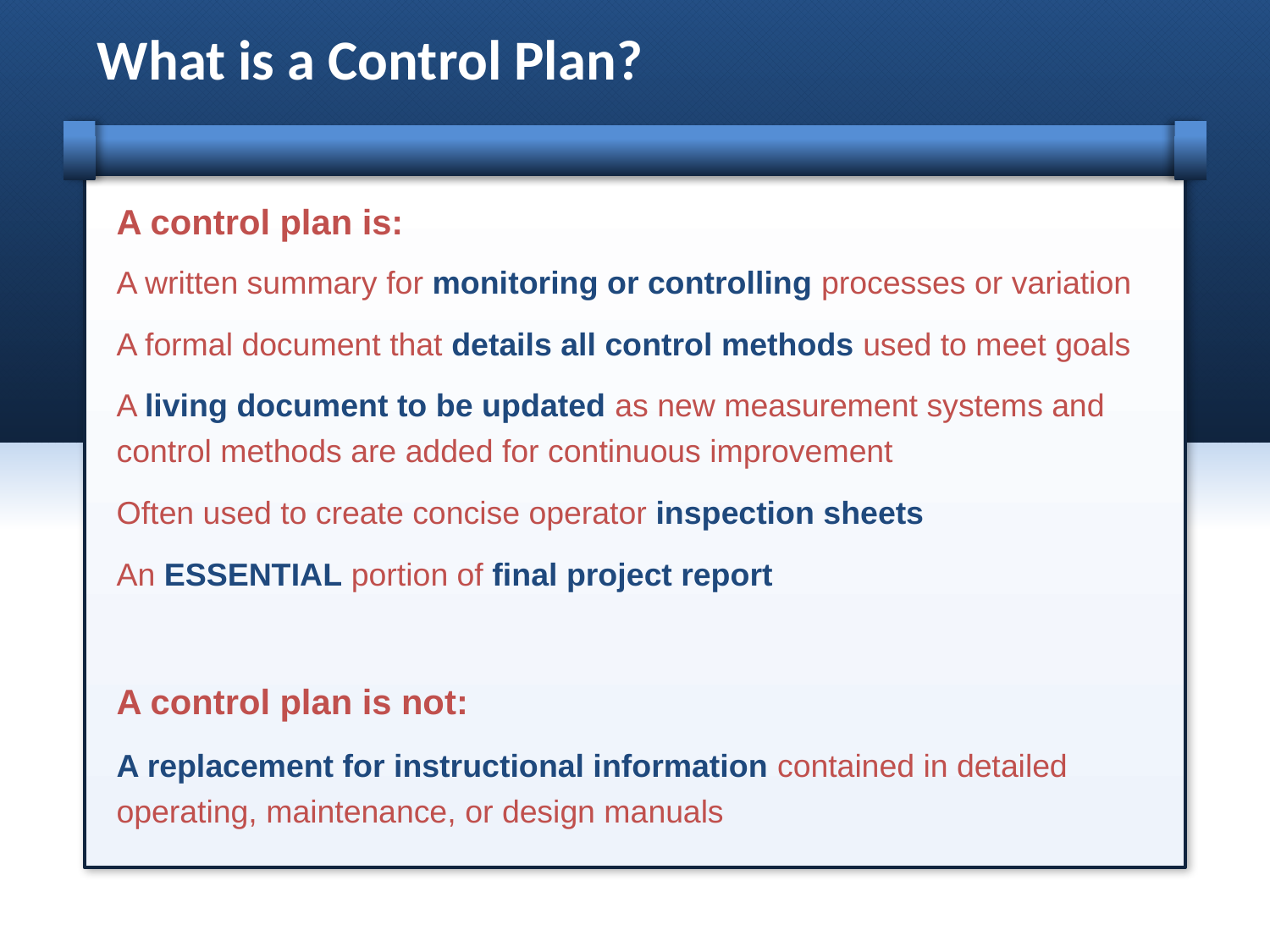

# What is a Control Plan?
A control plan is:
A written summary for monitoring or controlling processes or variation
A formal document that details all control methods used to meet goals
A living document to be updated as new measurement systems and control methods are added for continuous improvement
Often used to create concise operator inspection sheets
An ESSENTIAL portion of final project report

A control plan is not:
A replacement for instructional information contained in detailed operating, maintenance, or design manuals